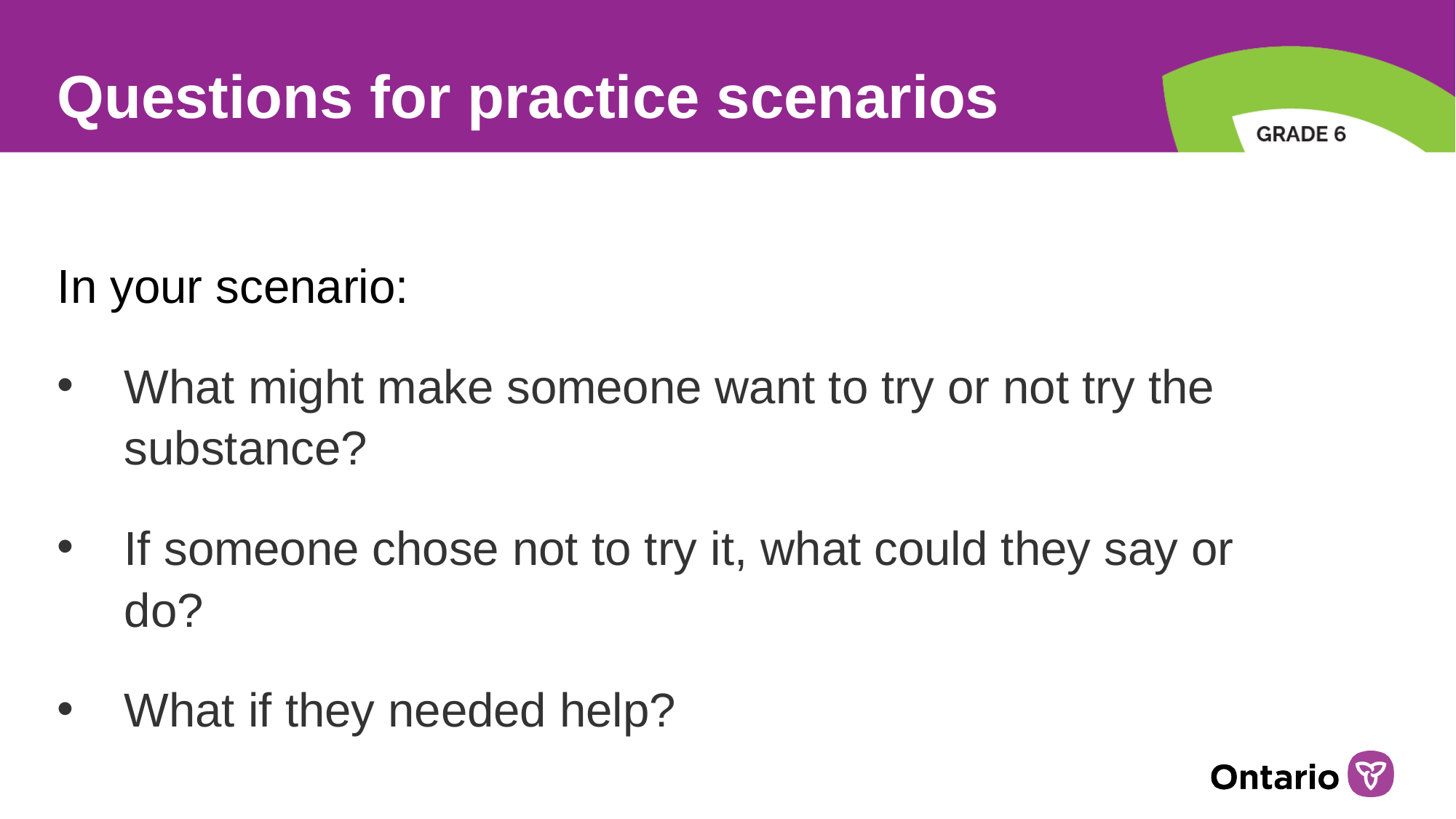

# Questions for practice scenarios
In your scenario:
What might make someone want to try or not try the substance?
If someone chose not to try it, what could they say or do?
What if they needed help?